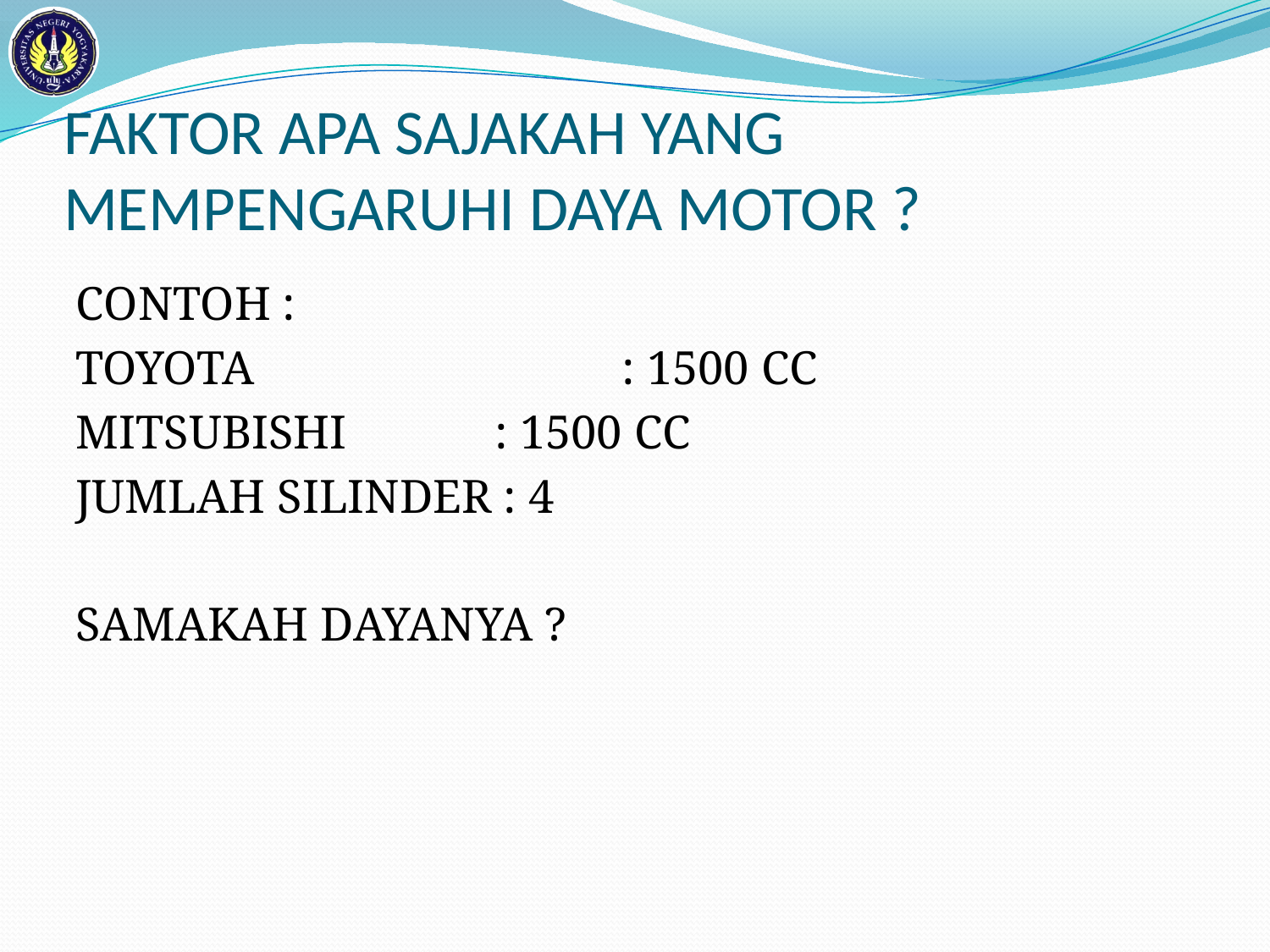

# FAKTOR APA SAJAKAH YANG MEMPENGARUHI DAYA MOTOR ?
CONTOH :
TOYOTA 			: 1500 CC
MITSUBISHI 		: 1500 CC
JUMLAH SILINDER : 4

SAMAKAH DAYANYA ?